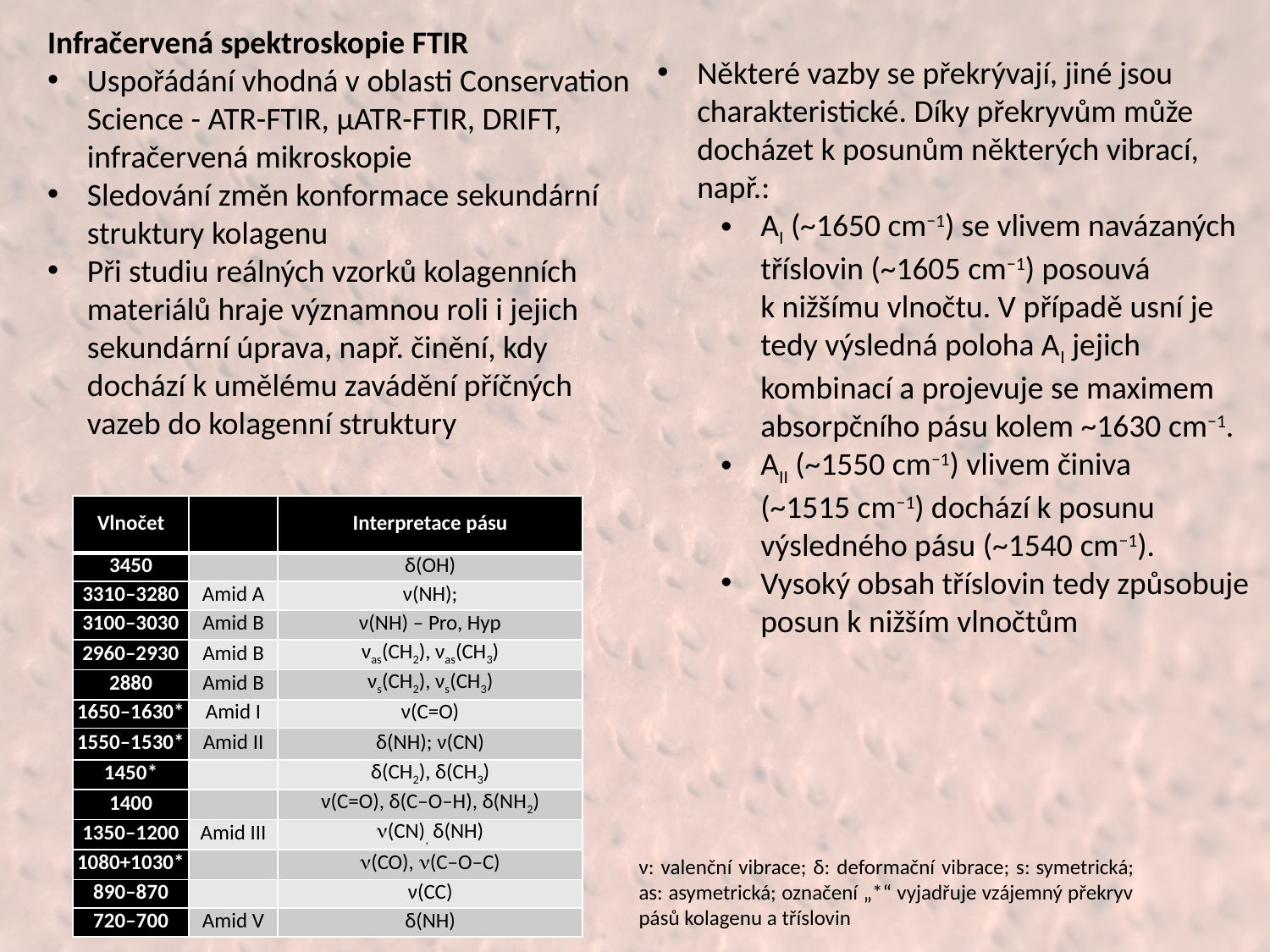

Infračervená spektroskopie FTIR
Uspořádání vhodná v oblasti Conservation Science - ATR-FTIR, μATR-FTIR, DRIFT, infračervená mikroskopie
Sledování změn konformace sekundární struktury kolagenu
Při studiu reálných vzorků kolagenních materiálů hraje významnou roli i jejich sekundární úprava, např. činění, kdy dochází k umělému zavádění příčných vazeb do kolagenní struktury
Některé vazby se překrývají, jiné jsou charakteristické. Díky překryvům může docházet k posunům některých vibrací, např.:
AI (~1650 cm−1) se vlivem navázaných tříslovin (~1605 cm−1) posouvá k nižšímu vlnočtu. V případě usní je tedy výsledná poloha AI jejich kombinací a projevuje se maximem absorpčního pásu kolem ~1630 cm−1.
AII (~1550 cm−1) vlivem činiva (~1515 cm−1) dochází k posunu výsledného pásu (~1540 cm−1).
Vysoký obsah tříslovin tedy způsobuje posun k nižším vlnočtům
| Vlnočet |  | Interpretace pásu |
| --- | --- | --- |
| 3450 |  | δ(OH) |
| 3310–3280 | Amid A | ν(NH); |
| 3100–3030 | Amid B | ν(NH) – Pro, Hyp |
| 2960–2930 | Amid B | νas(CH2), νas(CH3) |
| 2880 | Amid B | νs(CH2), νs(CH3) |
| 1650–1630\* | Amid I | ν(C=O) |
| 1550–1530\* | Amid II | δ(NH); ν(CN) |
| 1450\* |  | δ(CH2), δ(CH3) |
| 1400 |  | ν(C=O), δ(C–O–H), δ(NH2) |
| 1350–1200 | Amid III | ν(CN), δ(NH) |
| 1080+1030\* |  | ν(CO), ν(C–O–C) |
| 890–870 |  | ν(CC) |
| 720–700 | Amid V | δ(NH) |
ν: valenční vibrace; δ: deformační vibrace; s: symetrická; as: asymetrická; označení „*“ vyjadřuje vzájemný překryv pásů kolagenu a tříslovin